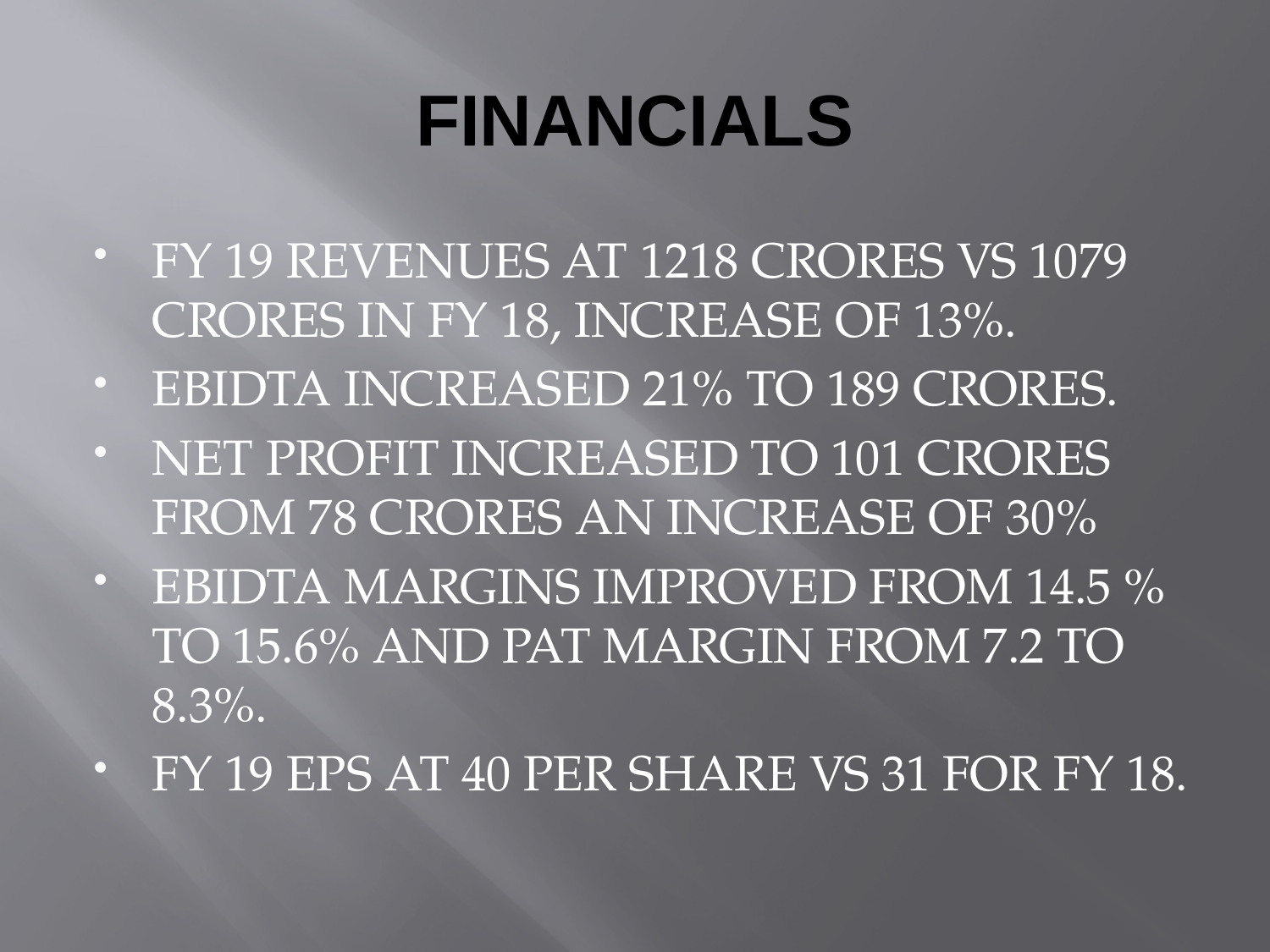

# FINANCIALS
FY 19 REVENUES AT 1218 CRORES VS 1079 CRORES IN FY 18, INCREASE OF 13%.
EBIDTA INCREASED 21% TO 189 CRORES.
NET PROFIT INCREASED TO 101 CRORES FROM 78 CRORES AN INCREASE OF 30%
EBIDTA MARGINS IMPROVED FROM 14.5 % TO 15.6% AND PAT MARGIN FROM 7.2 TO 8.3%.
FY 19 EPS AT 40 PER SHARE VS 31 FOR FY 18.